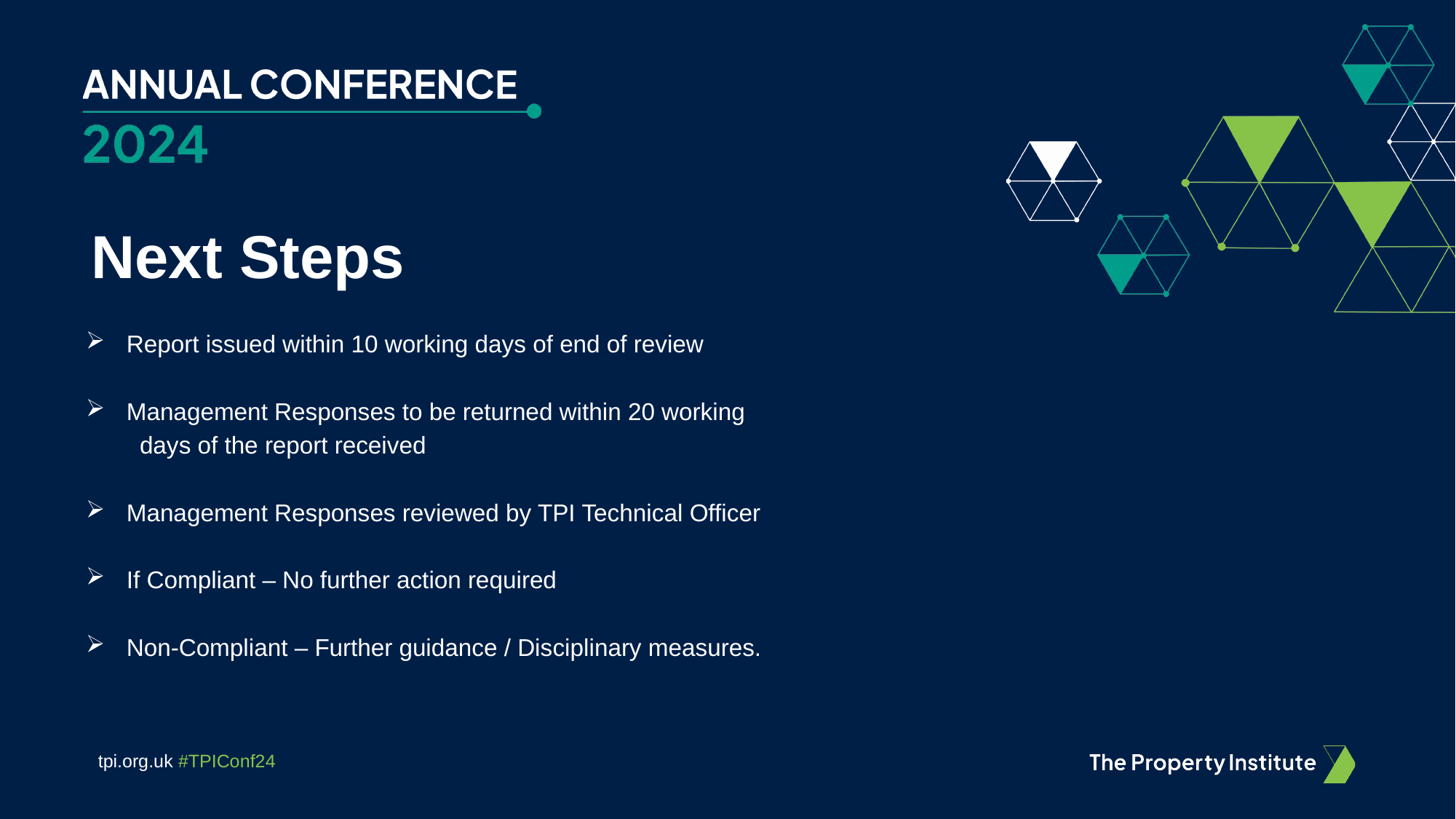

# Next Steps
   Report issued within 10 working days of end of review

   Management Responses to be returned within 20 working
        days of the report received

   Management Responses reviewed by TPI Technical Officer

   If Compliant – No further action required

   Non-Compliant – Further guidance / Disciplinary measures.